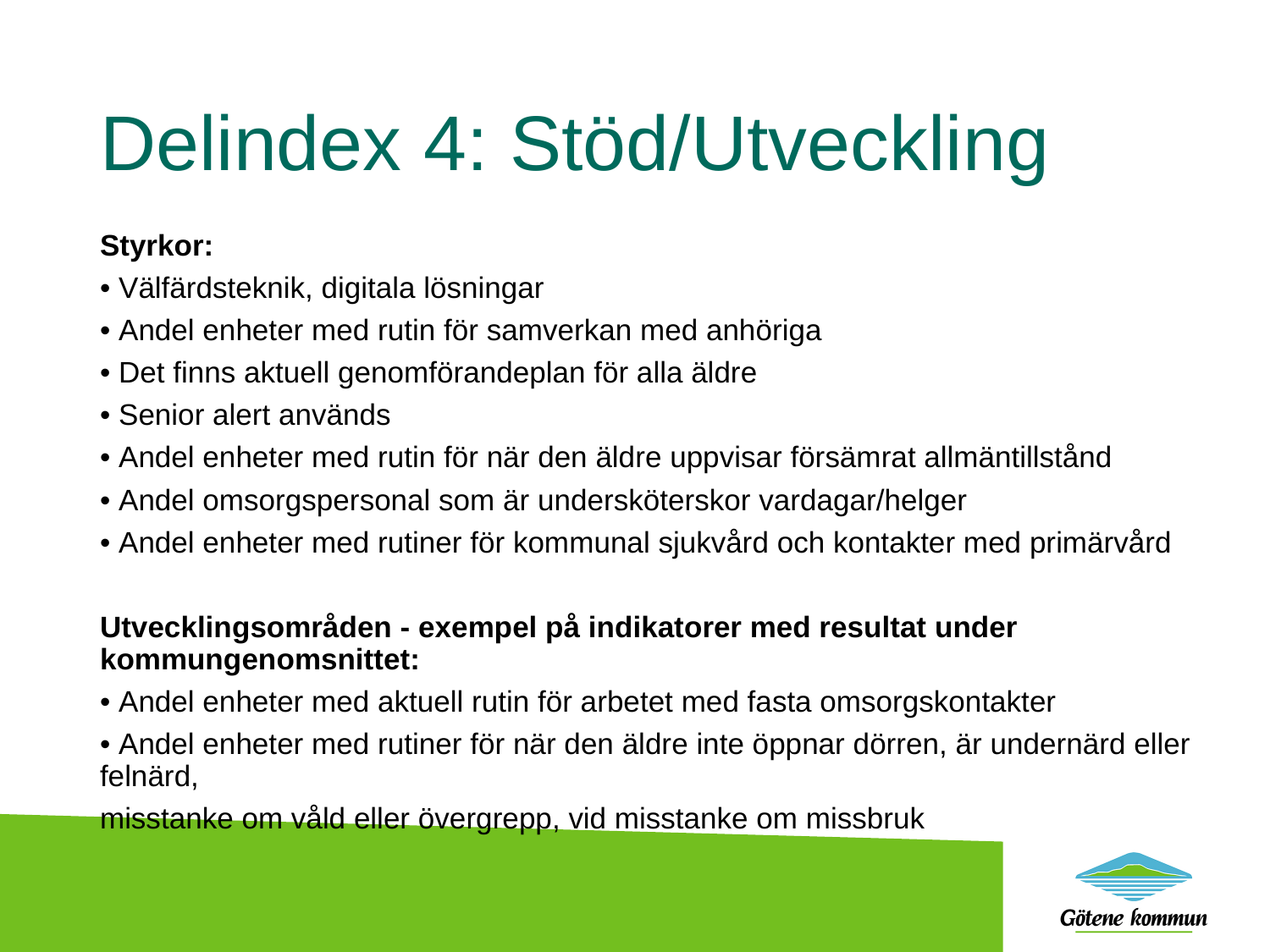

# Delindex 4: Stöd/Utveckling
Styrkor:
• Välfärdsteknik, digitala lösningar
• Andel enheter med rutin för samverkan med anhöriga
• Det finns aktuell genomförandeplan för alla äldre
• Senior alert används
• Andel enheter med rutin för när den äldre uppvisar försämrat allmäntillstånd
• Andel omsorgspersonal som är undersköterskor vardagar/helger
• Andel enheter med rutiner för kommunal sjukvård och kontakter med primärvård

Utvecklingsområden - exempel på indikatorer med resultat under kommungenomsnittet:
• Andel enheter med aktuell rutin för arbetet med fasta omsorgskontakter
• Andel enheter med rutiner för när den äldre inte öppnar dörren, är undernärd eller felnärd,
misstanke om våld eller övergrepp, vid misstanke om missbruk